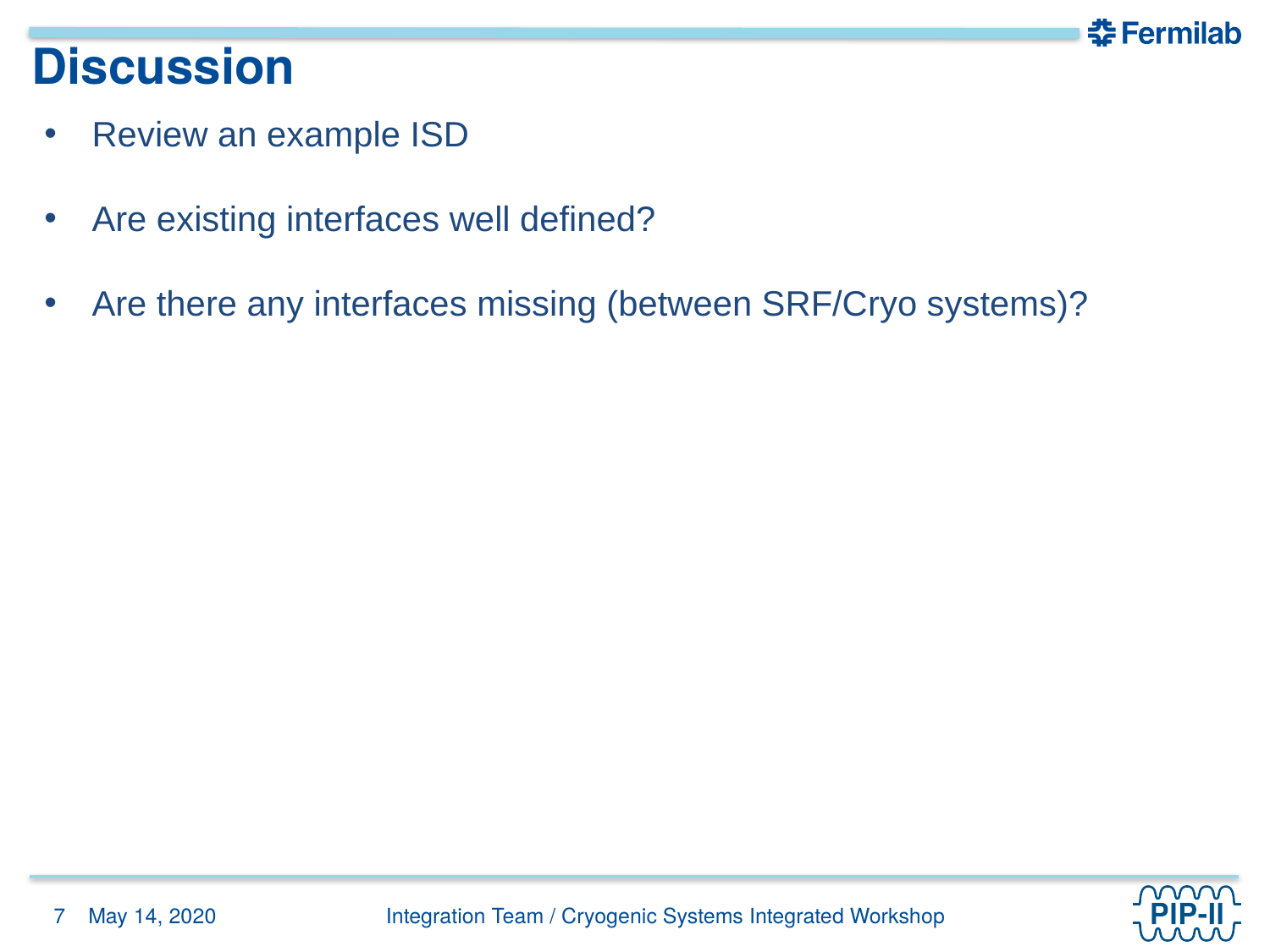

# Discussion
Review an example ISD

Are existing interfaces well defined?

Are there any interfaces missing (between SRF/Cryo systems)?

May 14, 2020
7
Integration Team / Cryogenic Systems Integrated Workshop